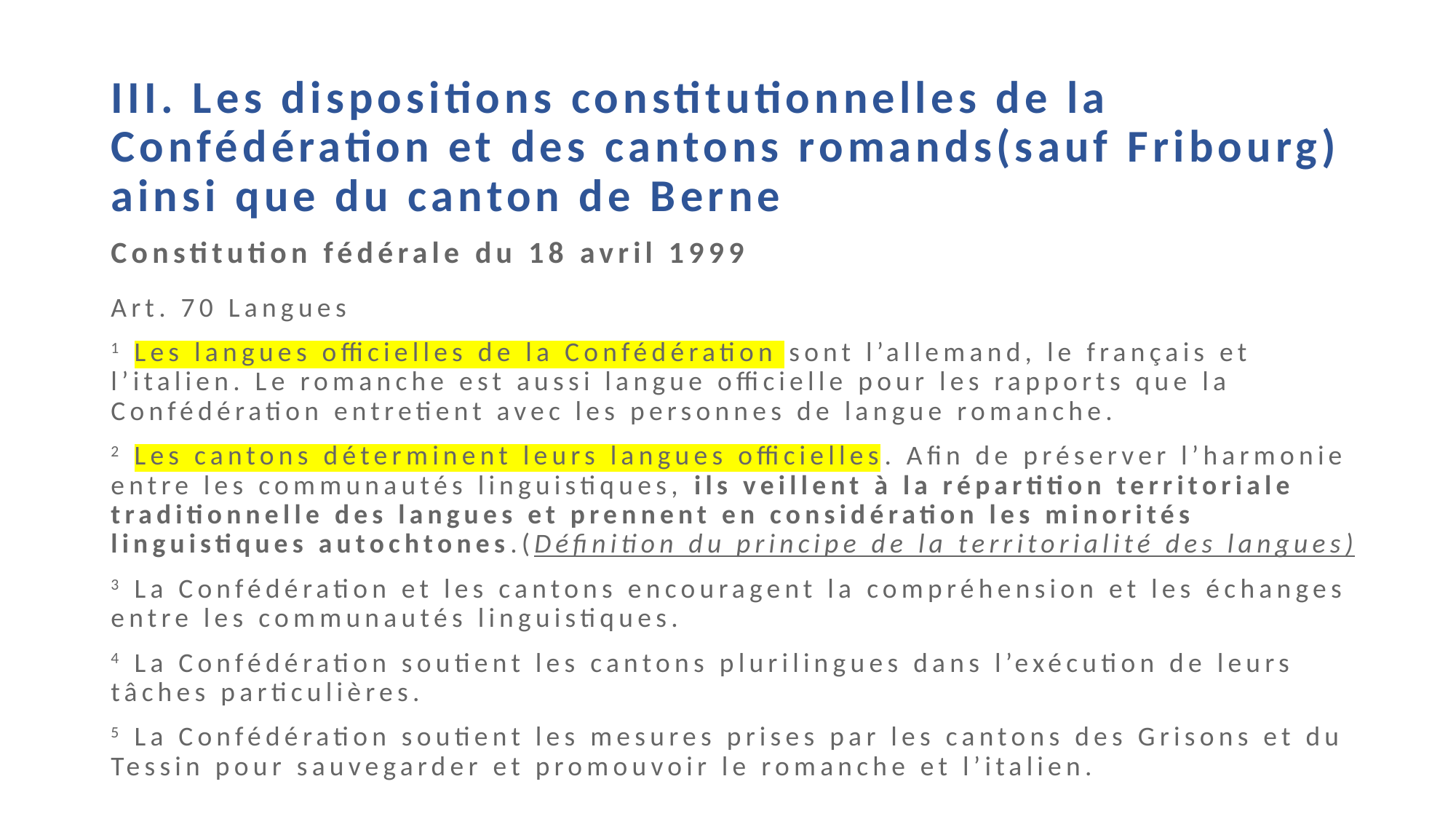

III. Les dispositions constitutionnelles de la Confédération et des cantons romands(sauf Fribourg) ainsi que du canton de Berne
Constitution fédérale du 18 avril 1999
Art. 70 Langues
1 Les langues officielles de la Confédération sont l’allemand, le français et l’italien. Le romanche est aussi langue officielle pour les rapports que la Confédération entretient avec les personnes de langue romanche.
2 Les cantons déterminent leurs langues officielles. Afin de préserver l’harmonie entre les communautés linguistiques, ils veillent à la répartition territoriale traditionnelle des langues et prennent en considération les minorités linguistiques autochtones.(Définition du principe de la territorialité des langues)
3 La Confédération et les cantons encouragent la compréhension et les échanges entre les communautés linguistiques.
4 La Confédération soutient les cantons plurilingues dans l’exécution de leurs tâches particulières.
5 La Confédération soutient les mesures prises par les cantons des Grisons et du Tessin pour sauvegarder et promouvoir le romanche et l’italien.